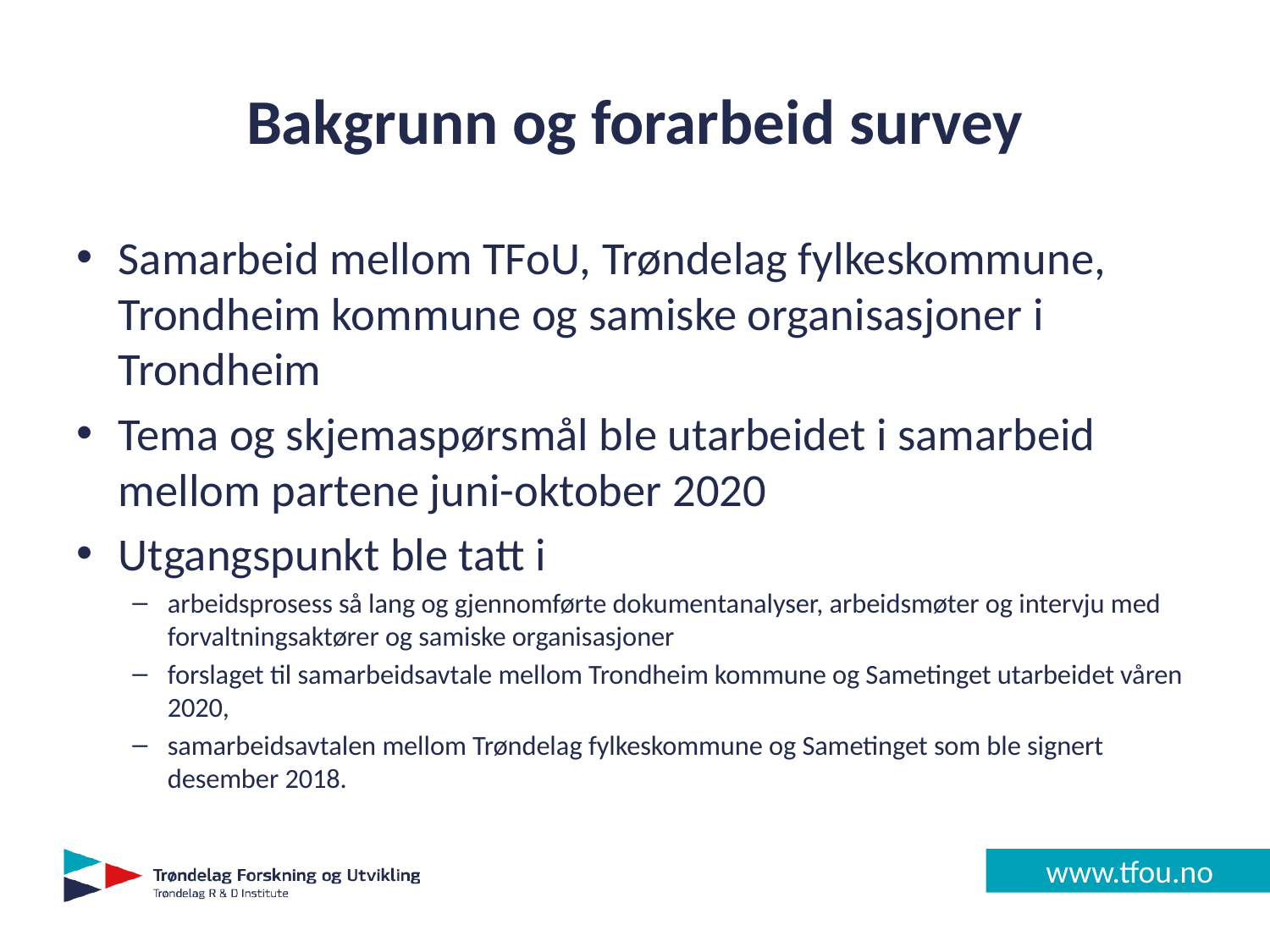

# Bakgrunn og forarbeid survey
Samarbeid mellom TFoU, Trøndelag fylkeskommune, Trondheim kommune og samiske organisasjoner i Trondheim
Tema og skjemaspørsmål ble utarbeidet i samarbeid mellom partene juni-oktober 2020
Utgangspunkt ble tatt i
arbeidsprosess så lang og gjennomførte dokumentanalyser, arbeidsmøter og intervju med forvaltningsaktører og samiske organisasjoner
forslaget til samarbeidsavtale mellom Trondheim kommune og Sametinget utarbeidet våren 2020,
samarbeidsavtalen mellom Trøndelag fylkeskommune og Sametinget som ble signert desember 2018.